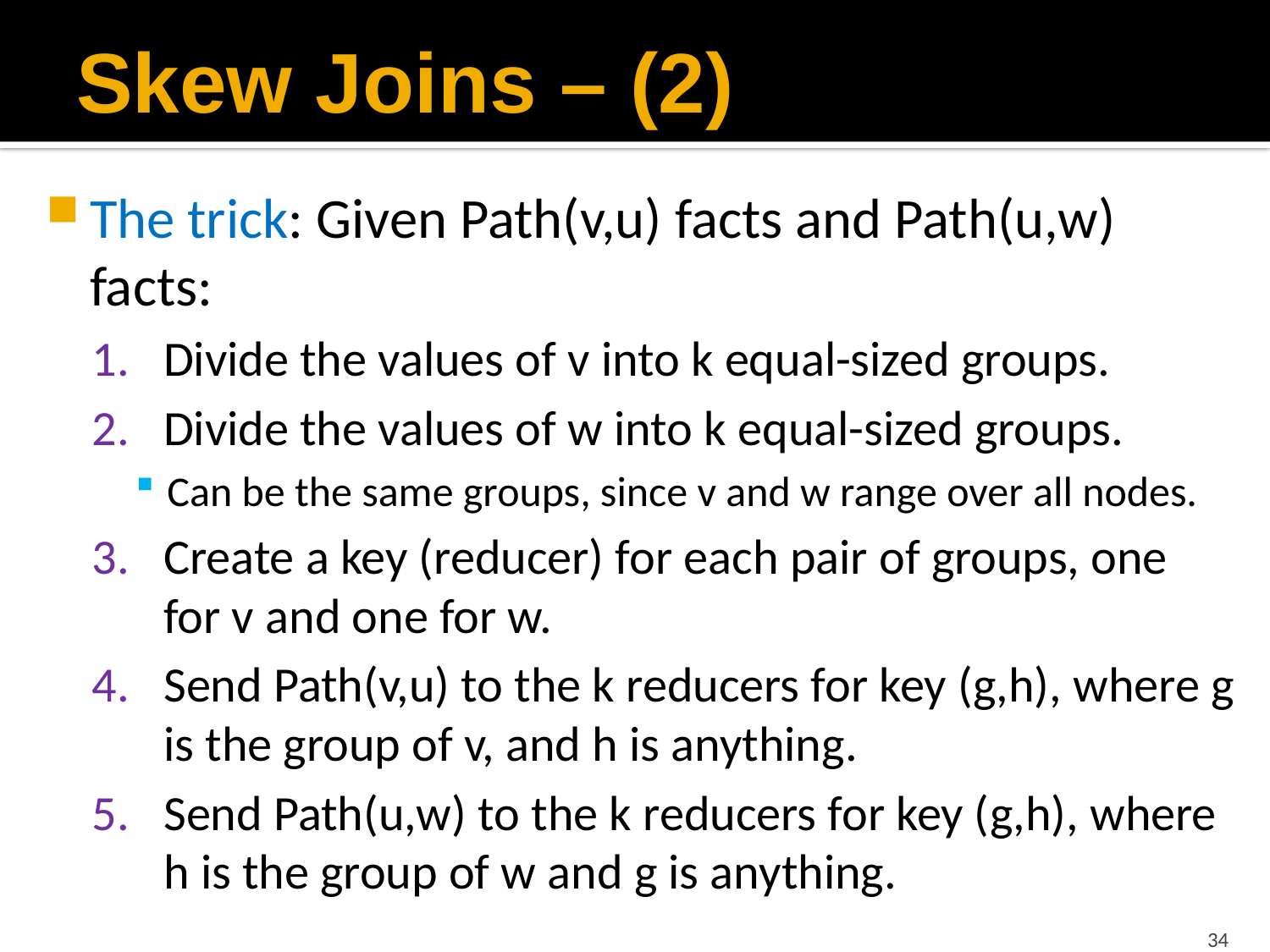

# Skew Joins – (2)
The trick: Given Path(v,u) facts and Path(u,w) facts:
Divide the values of v into k equal-sized groups.
Divide the values of w into k equal-sized groups.
Can be the same groups, since v and w range over all nodes.
Create a key (reducer) for each pair of groups, one for v and one for w.
Send Path(v,u) to the k reducers for key (g,h), where g is the group of v, and h is anything.
Send Path(u,w) to the k reducers for key (g,h), where h is the group of w and g is anything.
34